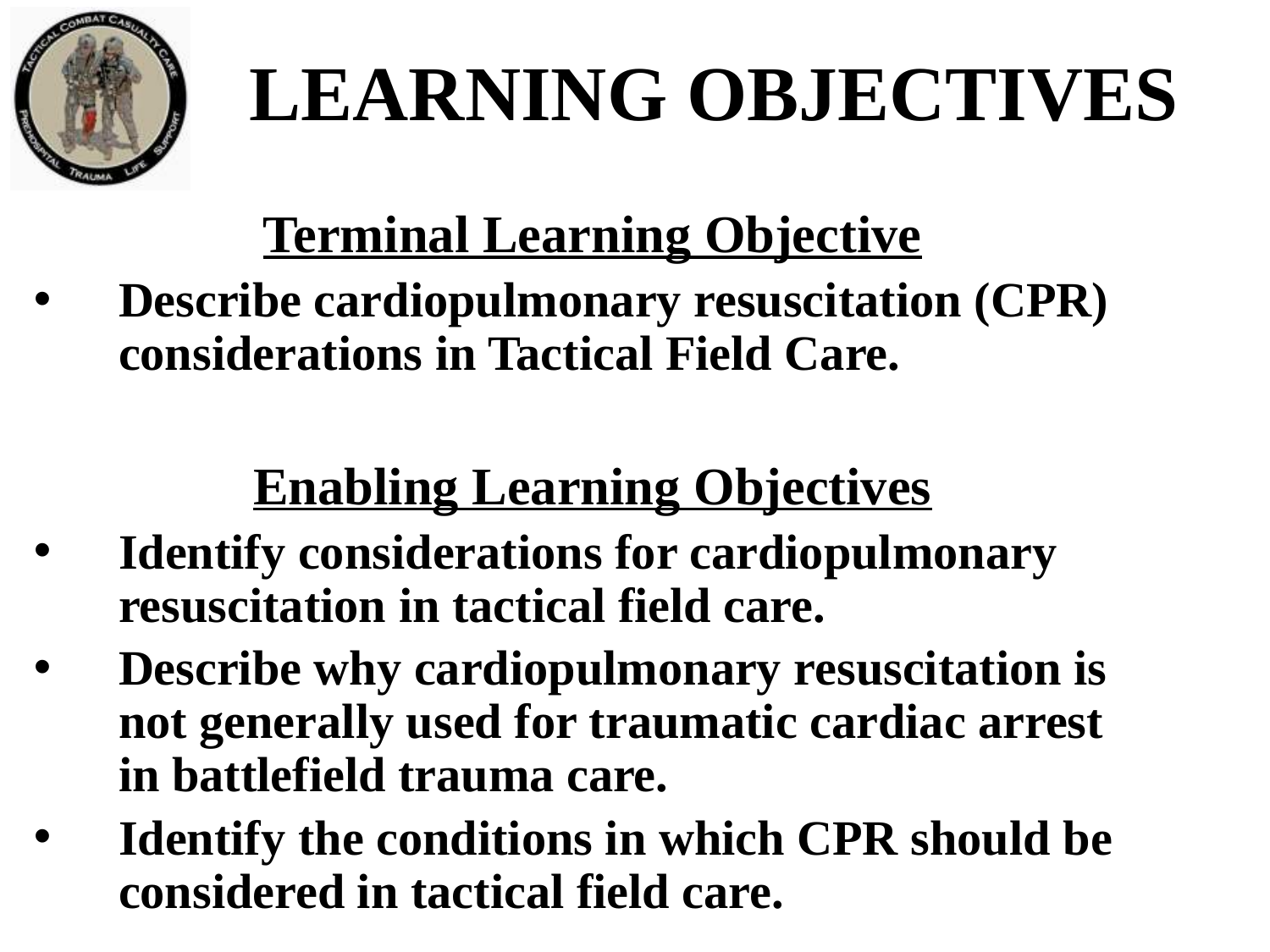

# LEARNING Objectives
Terminal Learning Objective
Describe cardiopulmonary resuscitation (CPR) considerations in Tactical Field Care.

Enabling Learning Objectives
Identify considerations for cardiopulmonary resuscitation in tactical field care.
Describe why cardiopulmonary resuscitation is not generally used for traumatic cardiac arrest in battlefield trauma care.
Identify the conditions in which CPR should be considered in tactical field care.